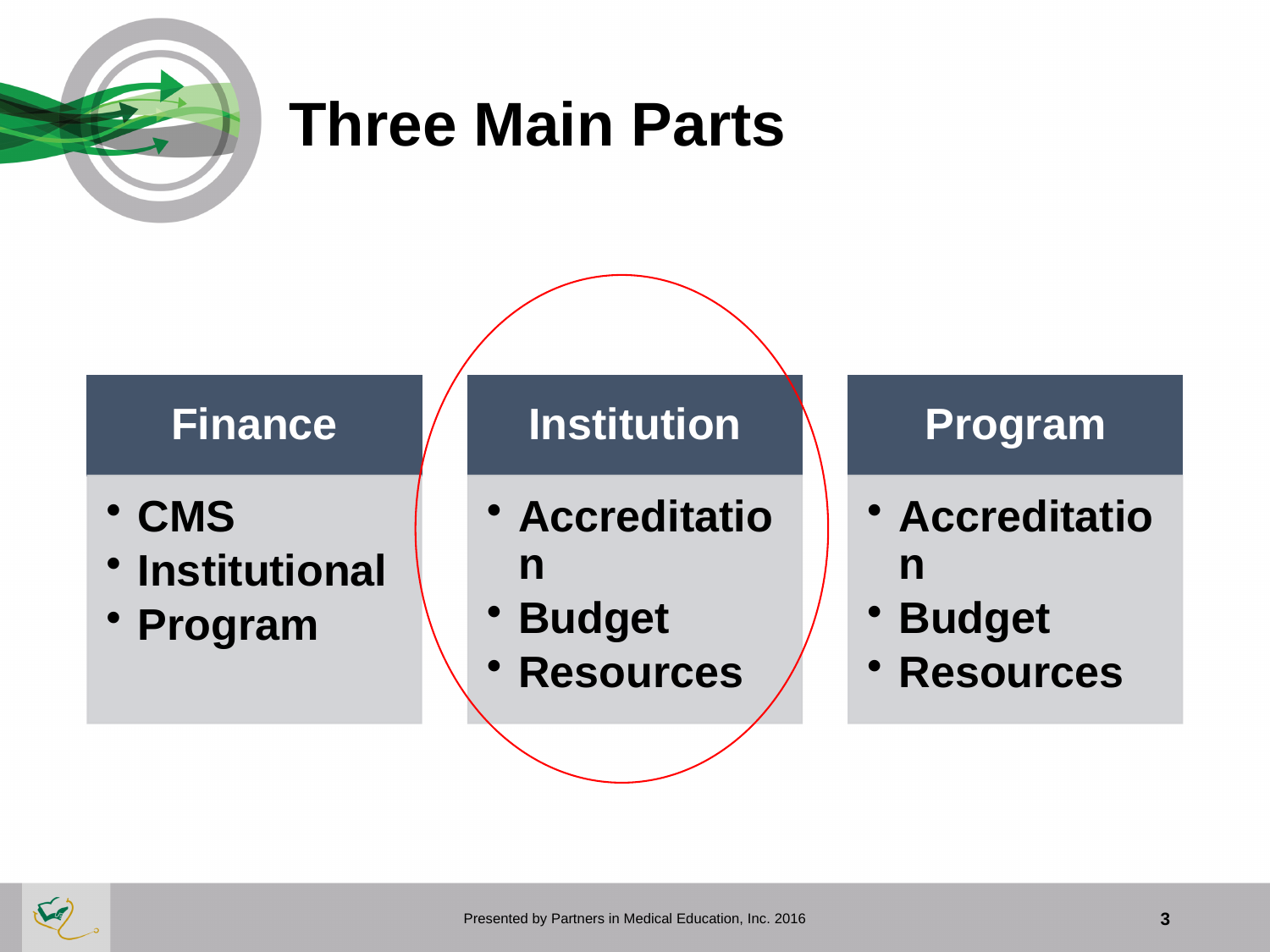

# Three Main Parts
Finance
CMS
Institutional
Program
Institution
Accreditation
Budget
Resources
Program
Accreditation
Budget
Resources

Presented by Partners in Medical Education, Inc. 2016
3